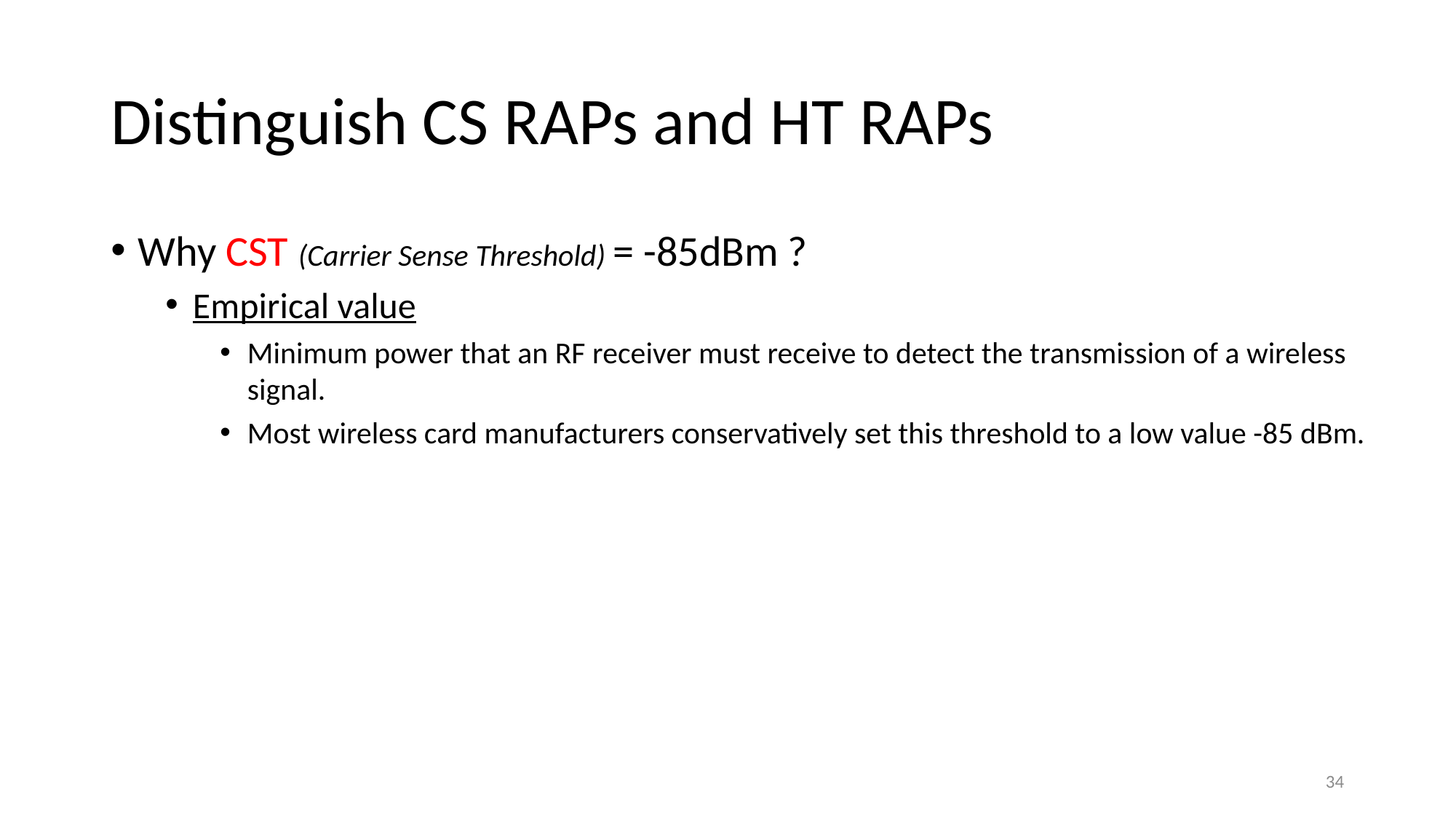

# Distinguish CS RAPs and HT RAPs
Why CST (Carrier Sense Threshold) = -85dBm ?
Empirical value
Minimum power that an RF receiver must receive to detect the transmission of a wireless signal.
Most wireless card manufacturers conservatively set this threshold to a low value -85 dBm.
34